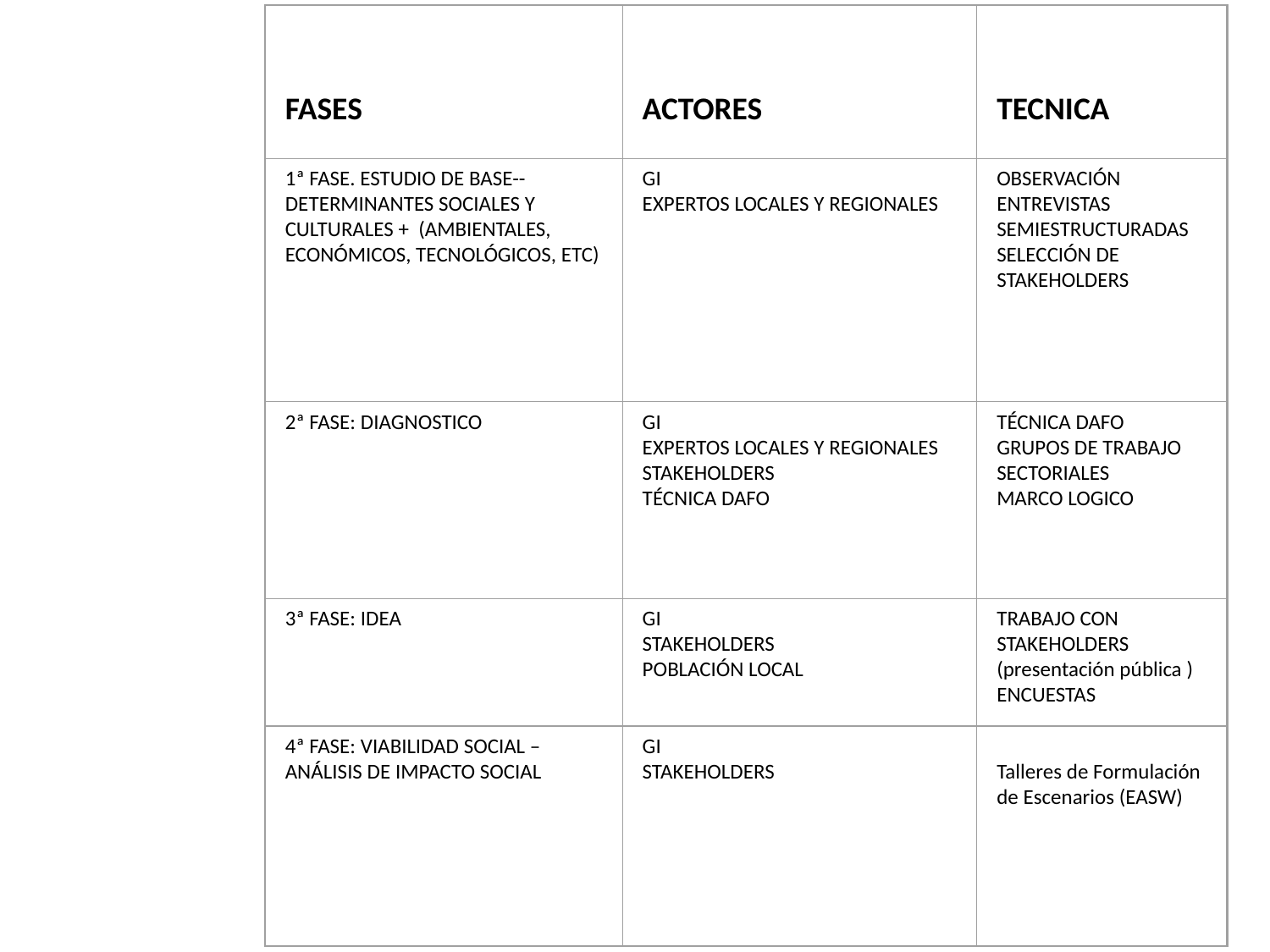

FASES

ACTORES

TECNICA

1ª FASE. ESTUDIO DE BASE-- DETERMINANTES SOCIALES Y CULTURALES +  (AMBIENTALES, ECONÓMICOS, TECNOLÓGICOS, ETC)

GI
EXPERTOS LOCALES Y REGIONALES

OBSERVACIÓN
ENTREVISTAS SEMIESTRUCTURADAS
SELECCIÓN DE STAKEHOLDERS

2ª FASE: DIAGNOSTICO

GI
EXPERTOS LOCALES Y REGIONALES
STAKEHOLDERS
TÉCNICA DAFO

TÉCNICA DAFO
GRUPOS DE TRABAJO SECTORIALES
MARCO LOGICO

3ª FASE: IDEA

GI
STAKEHOLDERS
POBLACIÓN LOCAL

TRABAJO CON STAKEHOLDERS
(presentación pública )
ENCUESTAS

4ª FASE: VIABILIDAD SOCIAL – ANÁLISIS DE IMPACTO SOCIAL

GI
STAKEHOLDERS

Talleres de Formulación de Escenarios (EASW)